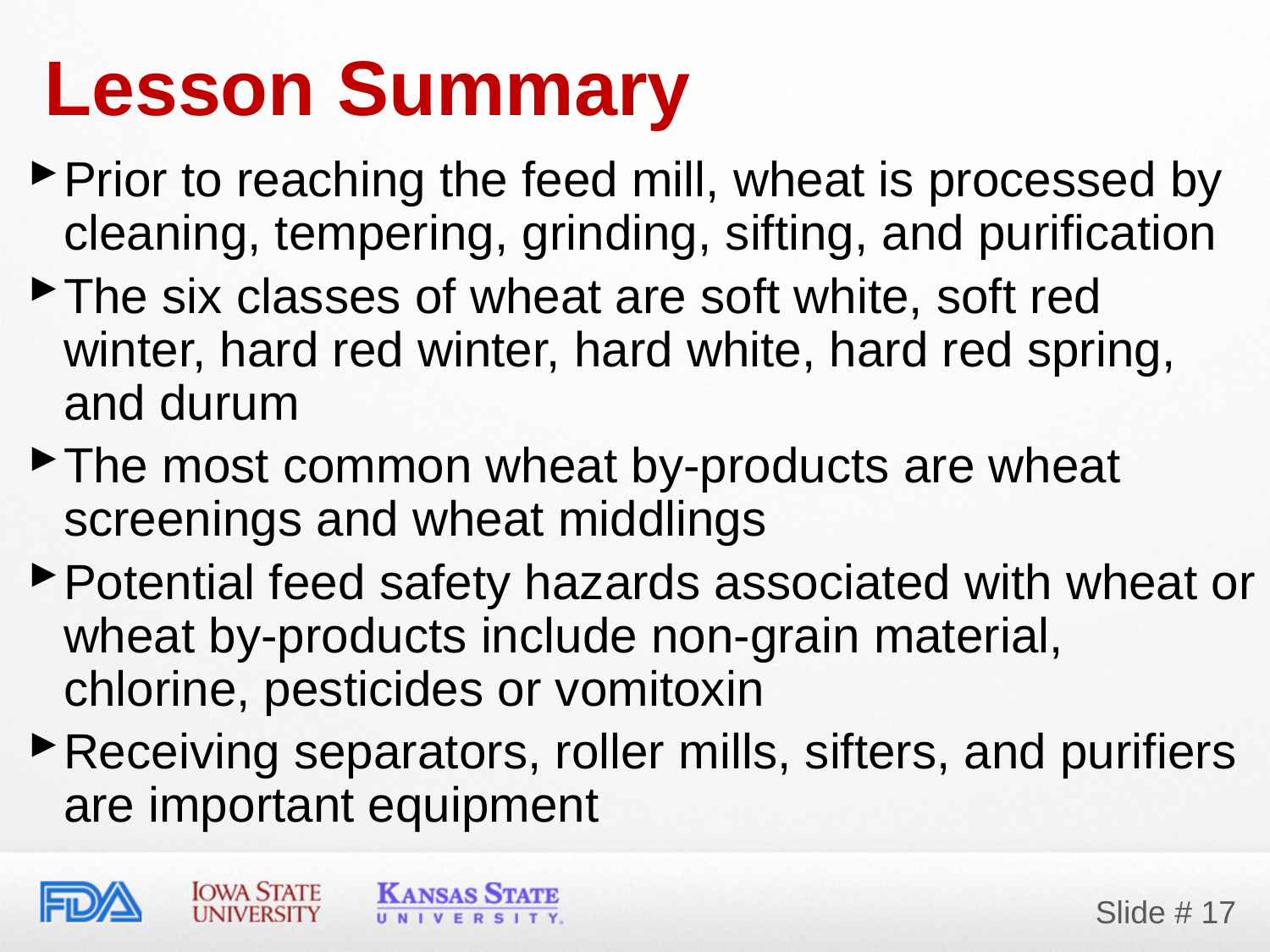

Lesson Summary
Prior to reaching the feed mill, wheat is processed by cleaning, tempering, grinding, sifting, and purification
The six classes of wheat are soft white, soft red winter, hard red winter, hard white, hard red spring, and durum
The most common wheat by-products are wheat screenings and wheat middlings
Potential feed safety hazards associated with wheat or wheat by-products include non-grain material, chlorine, pesticides or vomitoxin
Receiving separators, roller mills, sifters, and purifiers are important equipment
Slide # 17